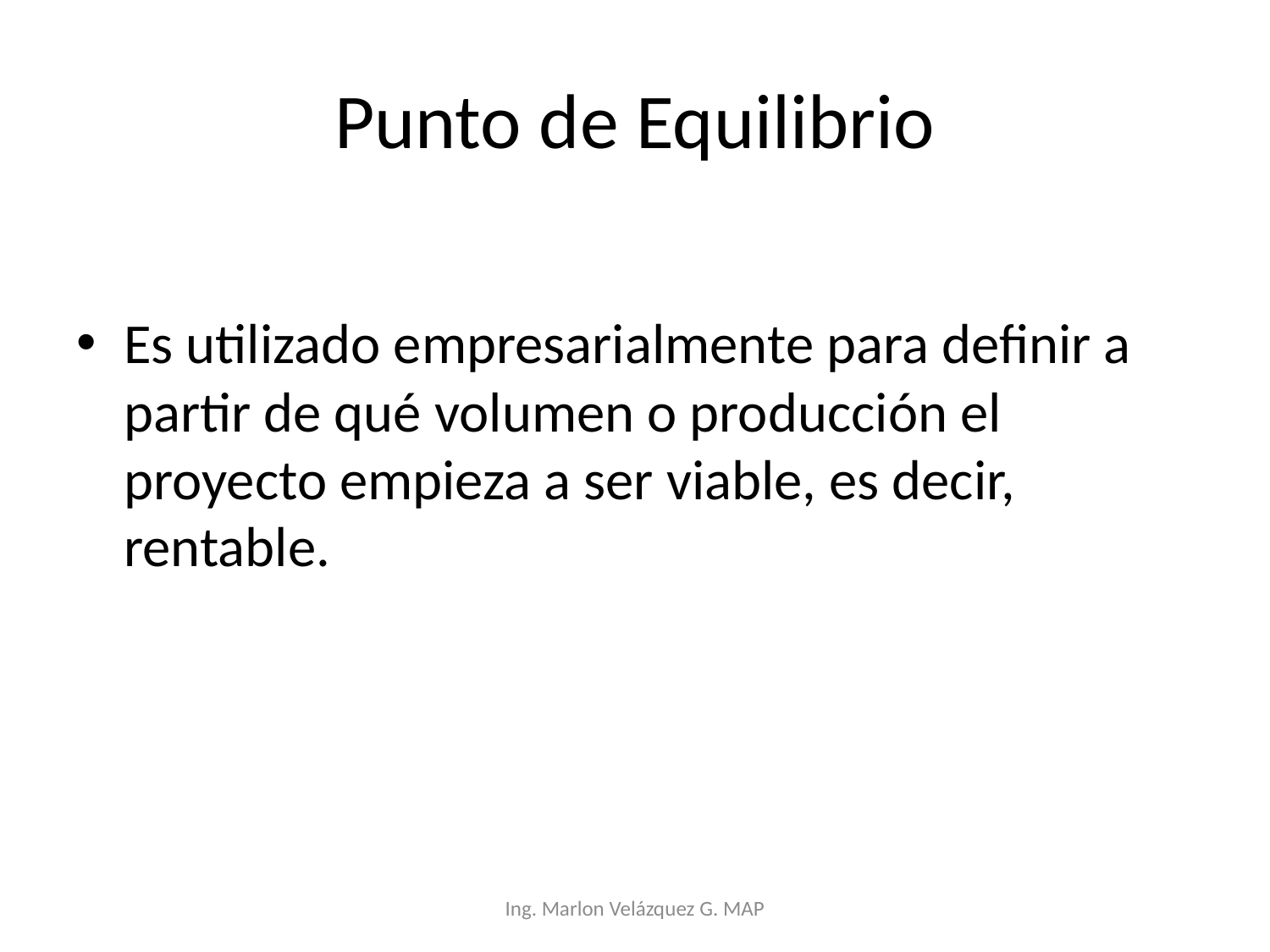

# Punto de Equilibrio

Es utilizado empresarialmente para definir a partir de qué volumen o producción el proyecto empieza a ser viable, es decir, rentable.
Ing. Marlon Velázquez G. MAP